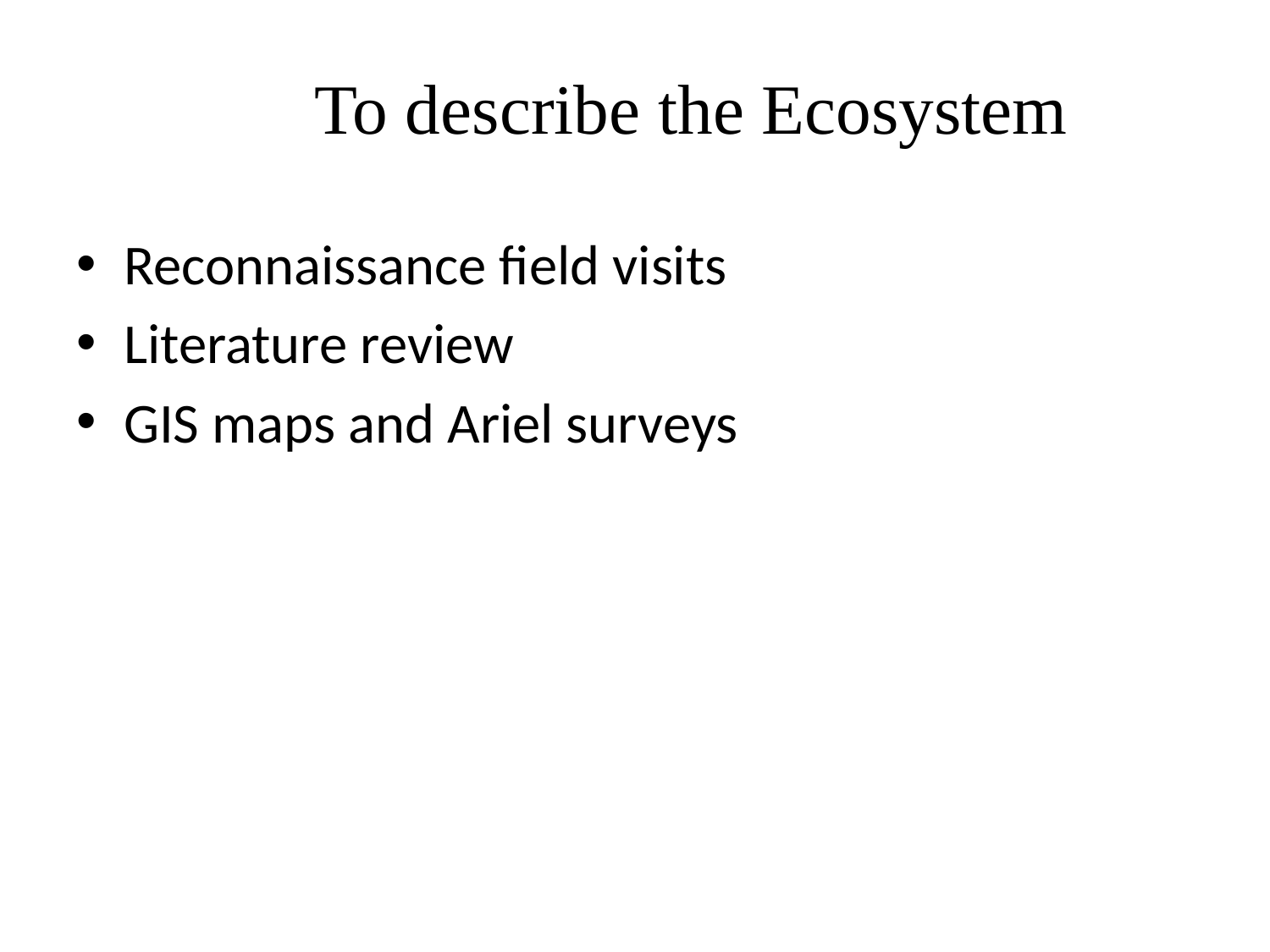

# To describe the Ecosystem
Reconnaissance field visits
Literature review
GIS maps and Ariel surveys